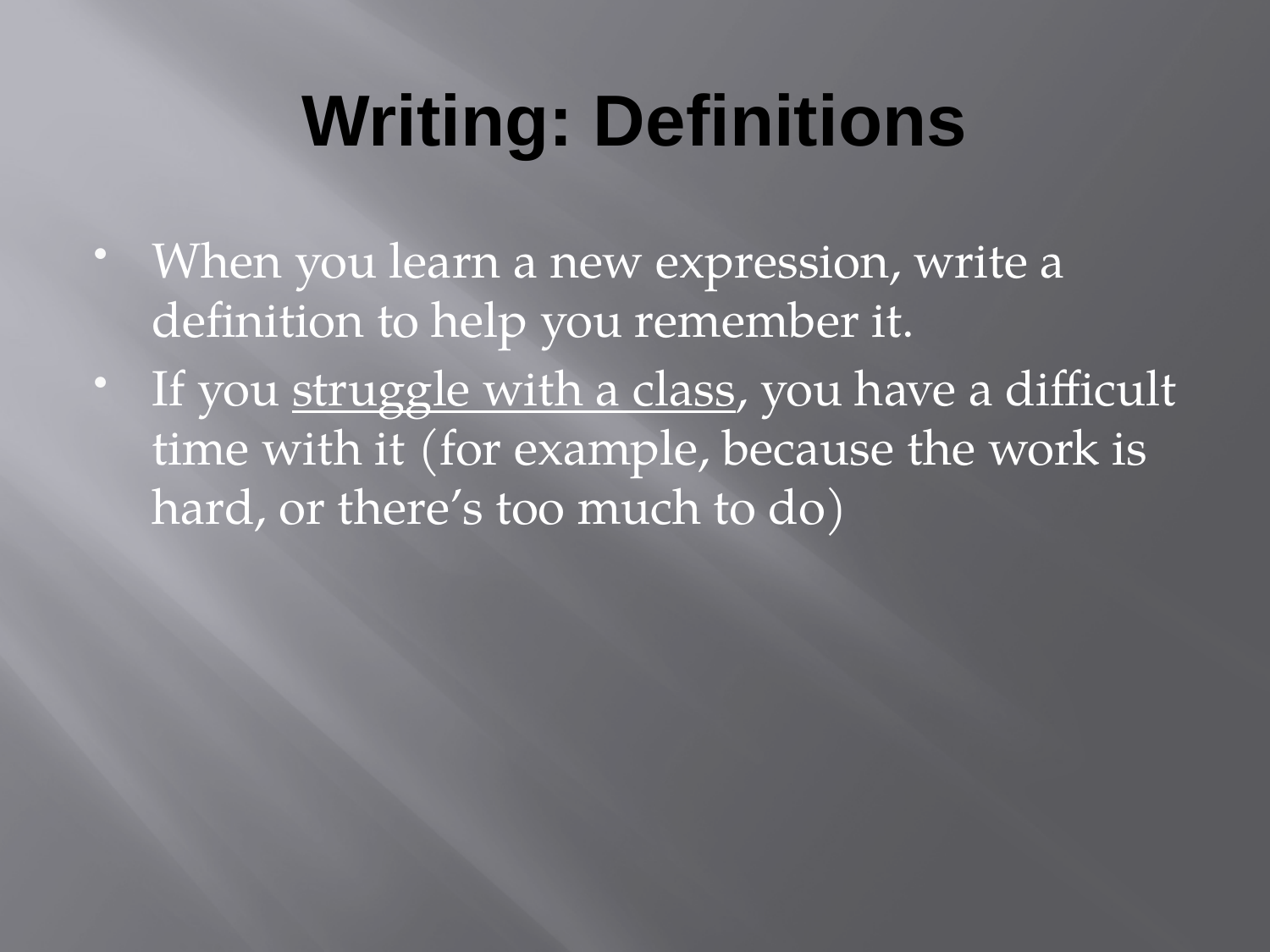

# Writing: Definitions
When you learn a new expression, write a definition to help you remember it.
If you struggle with a class, you have a difficult time with it (for example, because the work is hard, or there’s too much to do)